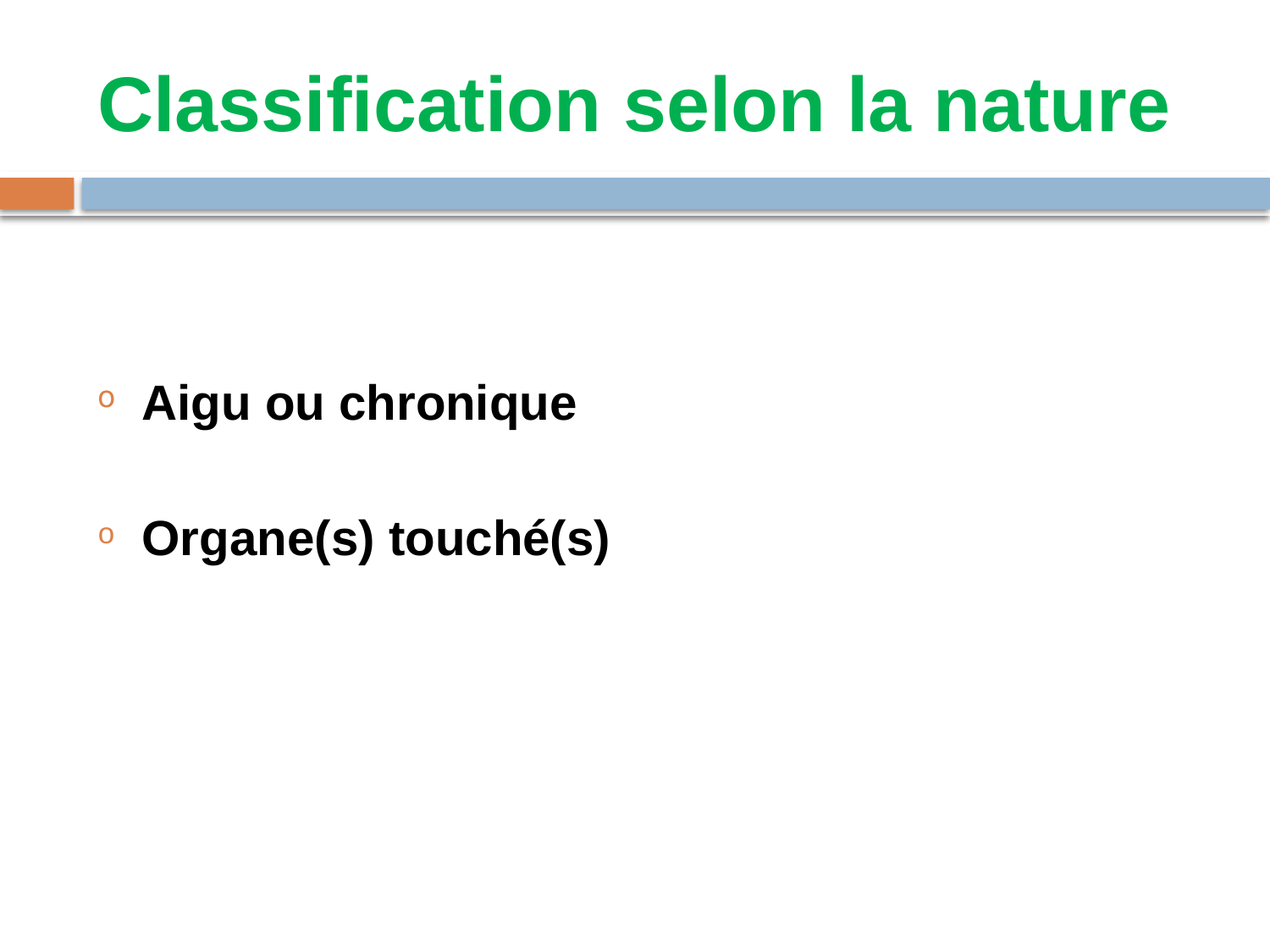

# Classification selon la nature

Aigu ou chronique

Organe(s) touché(s)